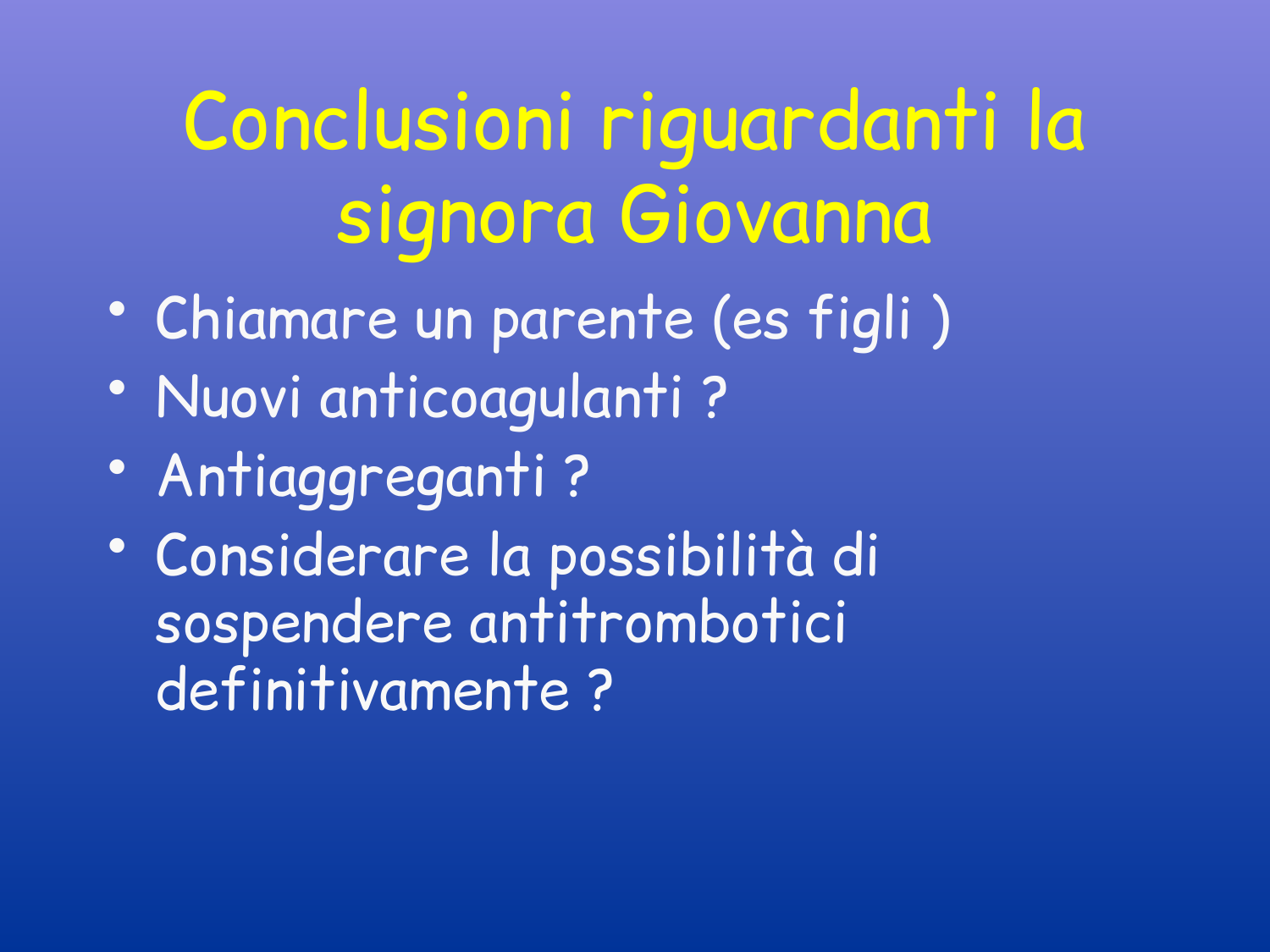

# Conclusioni riguardanti la signora Giovanna
Chiamare un parente (es figli )
Nuovi anticoagulanti ?
Antiaggreganti ?
Considerare la possibilità di sospendere antitrombotici definitivamente ?